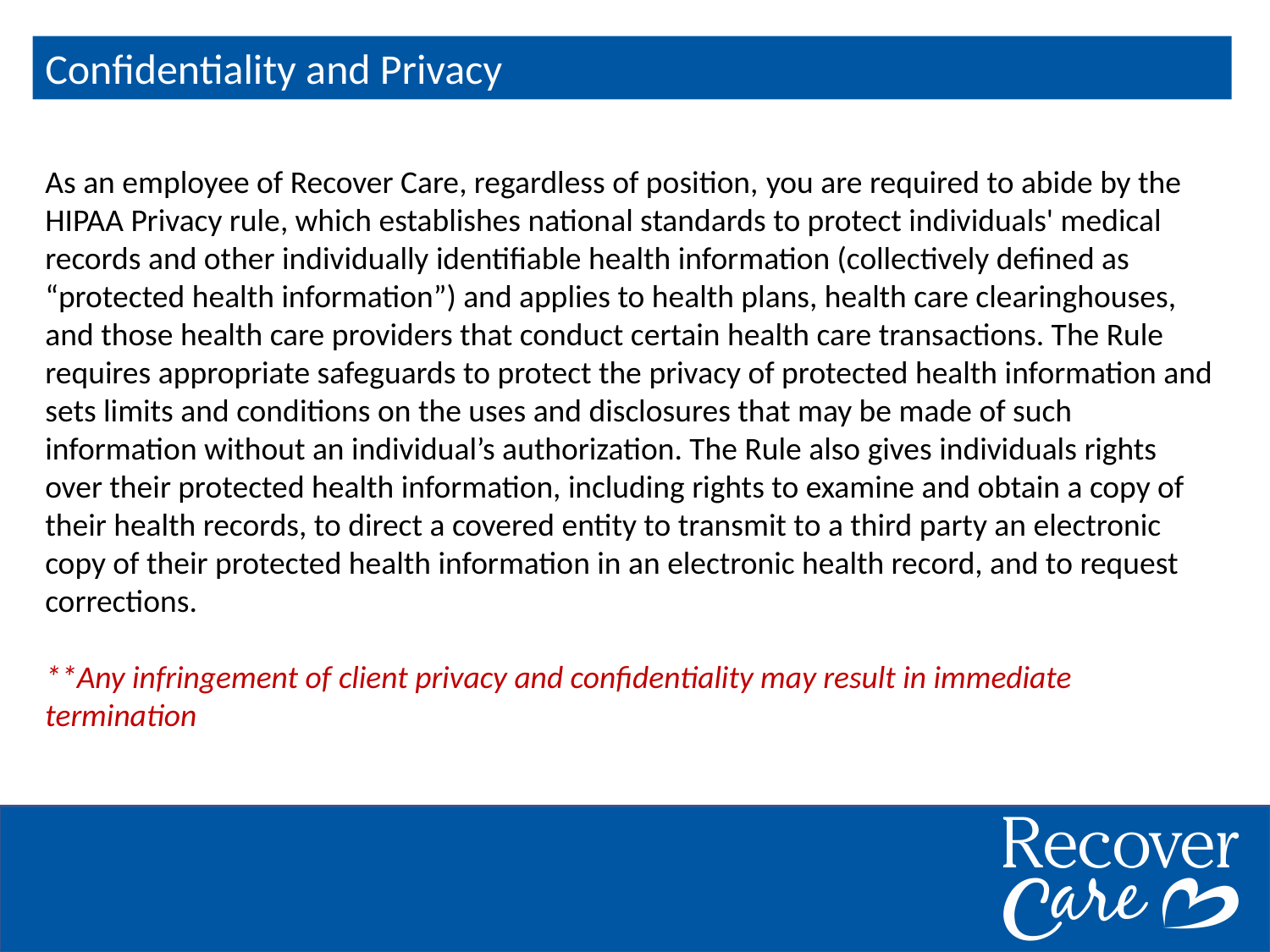

Confidentiality and Privacy
As an employee of Recover Care, regardless of position, you are required to abide by the HIPAA Privacy rule, which establishes national standards to protect individuals' medical records and other individually identifiable health information (collectively defined as “protected health information”) and applies to health plans, health care clearinghouses, and those health care providers that conduct certain health care transactions. The Rule requires appropriate safeguards to protect the privacy of protected health information and sets limits and conditions on the uses and disclosures that may be made of such information without an individual’s authorization. The Rule also gives individuals rights over their protected health information, including rights to examine and obtain a copy of their health records, to direct a covered entity to transmit to a third party an electronic copy of their protected health information in an electronic health record, and to request corrections.

**Any infringement of client privacy and confidentiality may result in immediate termination